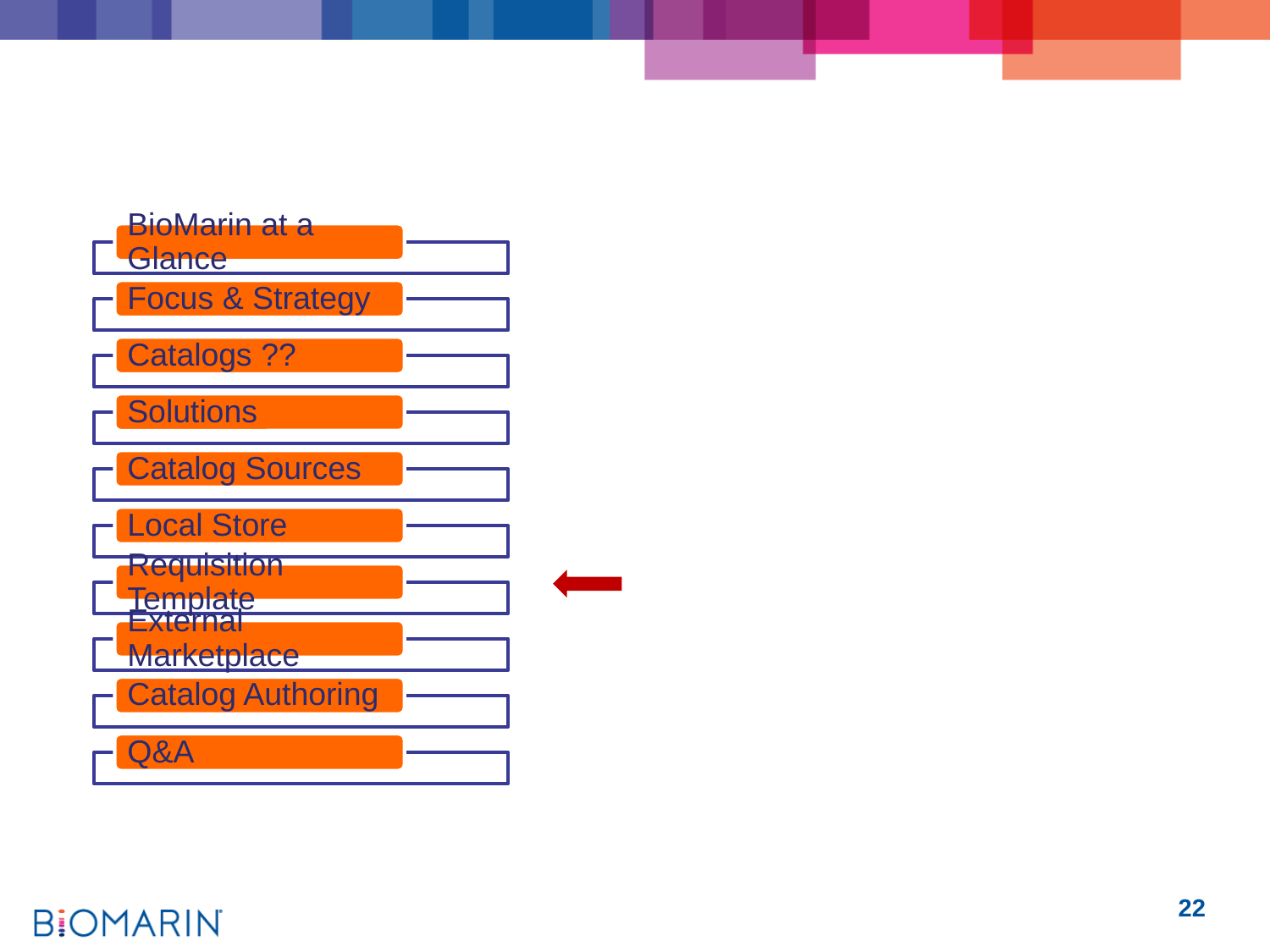

#
BioMarin at a Glance
Focus & Strategy
Catalogs ??
Solutions
Catalog Sources
Local Store
Requisition Template
External Marketplace
Catalog Authoring
Q&A

22